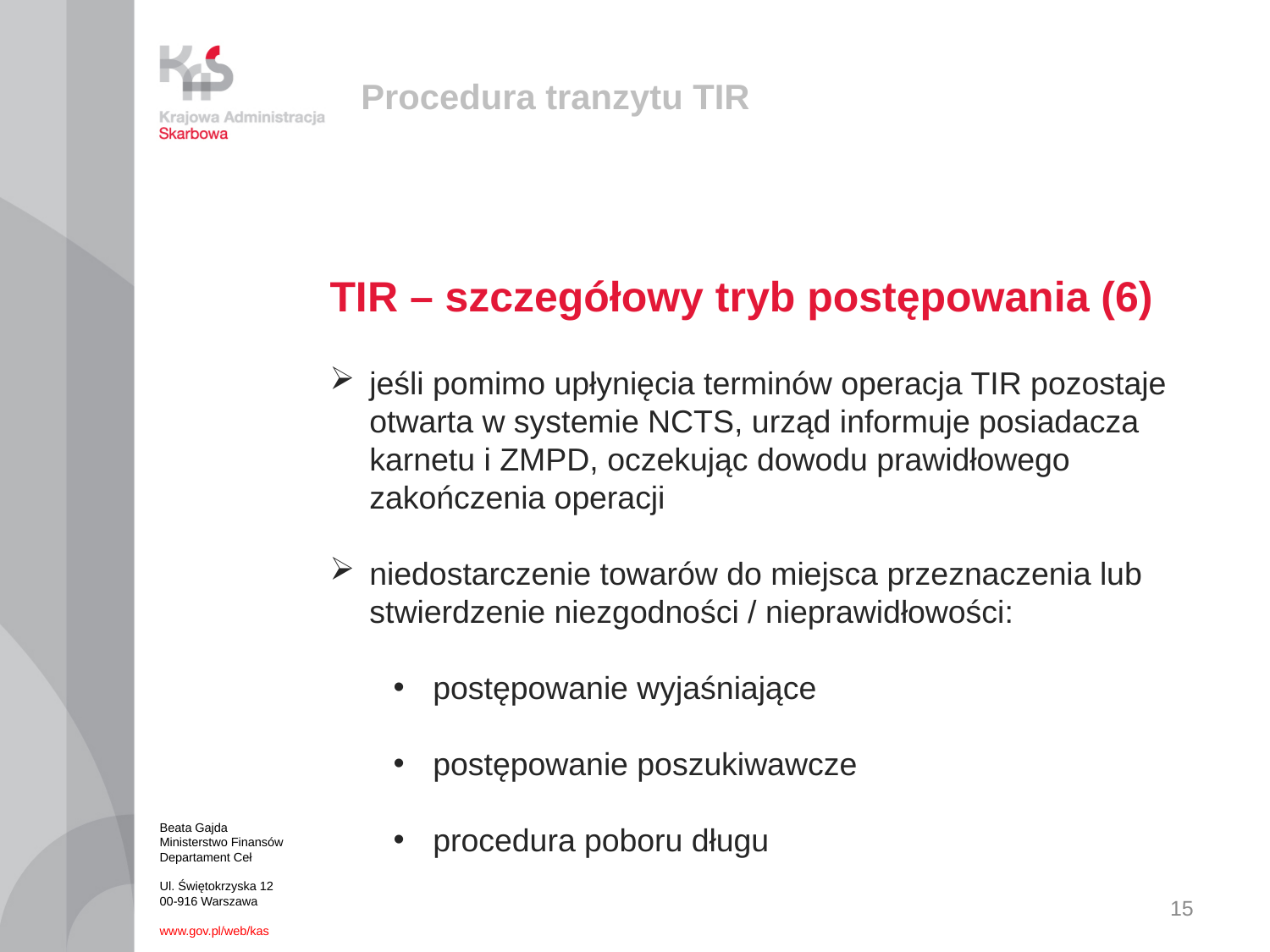

# Procedura tranzytu TIR
TIR – szczegółowy tryb postępowania (6)

jeśli pomimo upłynięcia terminów operacja TIR pozostaje otwarta w systemie NCTS, urząd informuje posiadacza karnetu i ZMPD, oczekując dowodu prawidłowego zakończenia operacji

niedostarczenie towarów do miejsca przeznaczenia lub stwierdzenie niezgodności / nieprawidłowości:

postępowanie wyjaśniające

postępowanie poszukiwawcze

procedura poboru długu

Beata Gajda
Ministerstwo Finansów
Departament Ceł

Ul. Świętokrzyska 12
00-916 Warszawa

www.gov.pl/web/kas
15